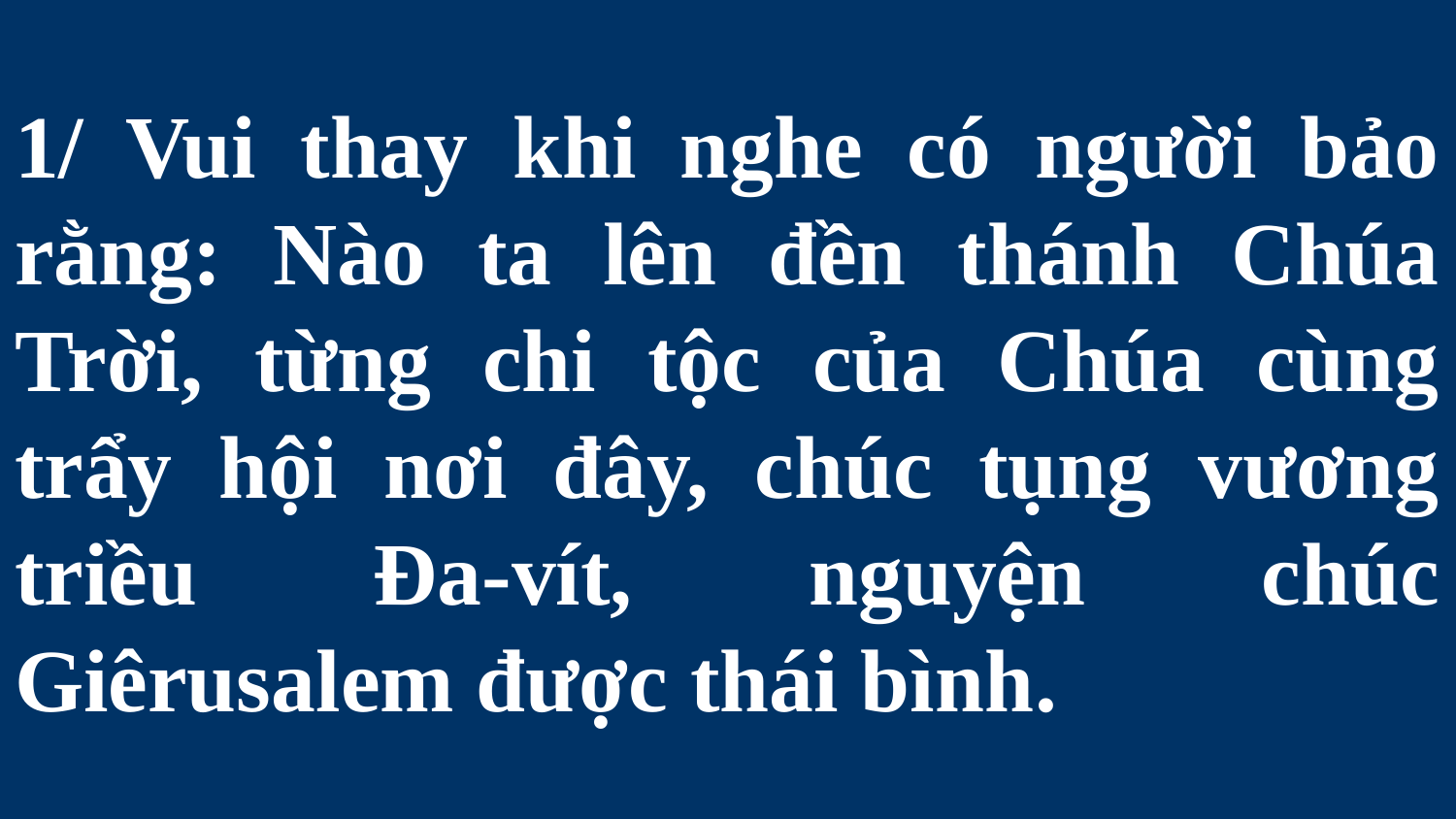

# 1/ Vui thay khi nghe có người bảo rằng: Nào ta lên đền thánh Chúa Trời, từng chi tộc của Chúa cùng trẩy hội nơi đây, chúc tụng vương triều Đa-vít, nguyện chúc Giêrusalem được thái bình.